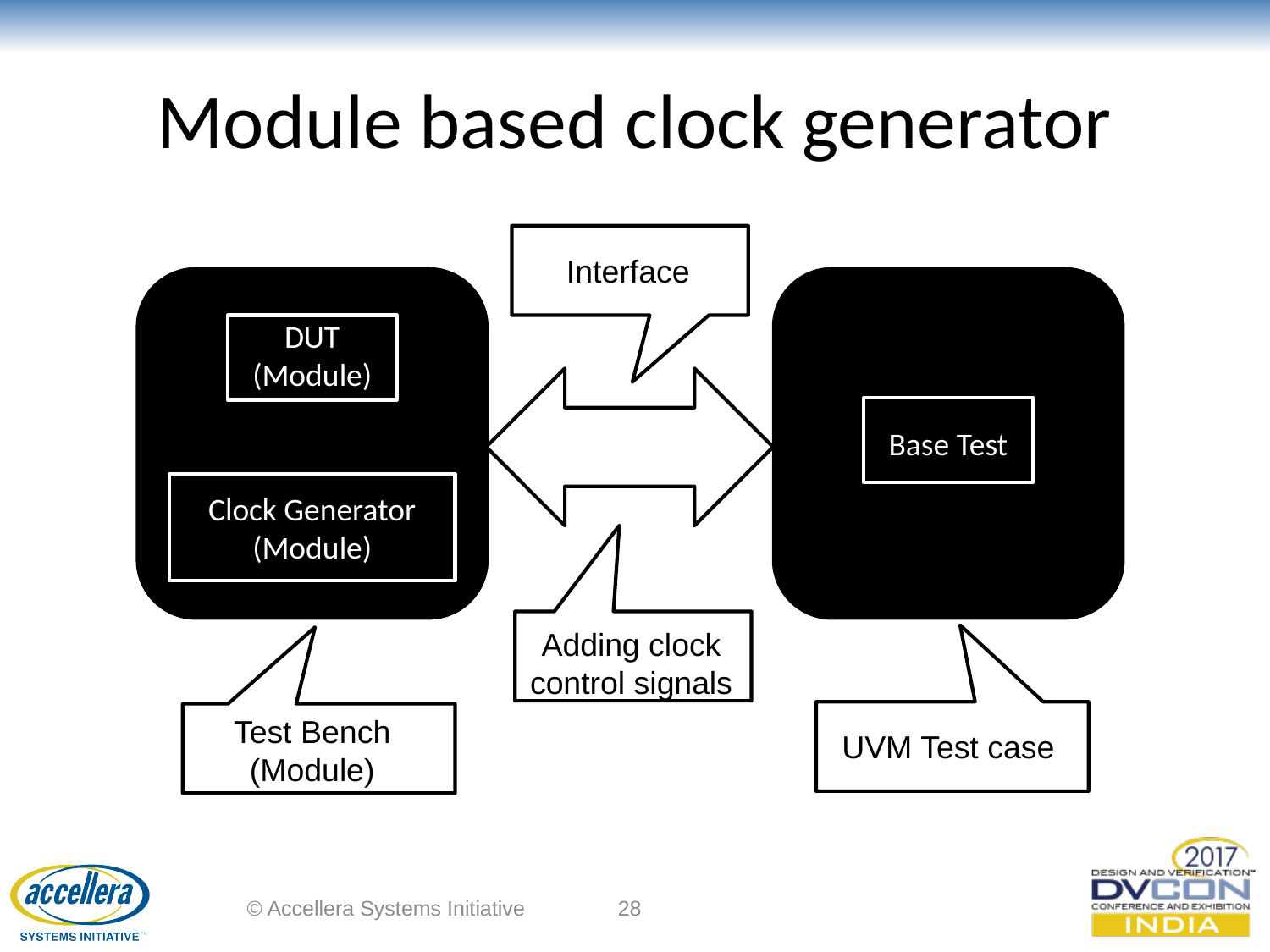

# Module based clock generator

Interface

DUT (Module)

Base Test

Clock Generator (Module)

Adding clock control signals

Test Bench (Module)
UVM Test case
© Accellera Systems Initiative
28